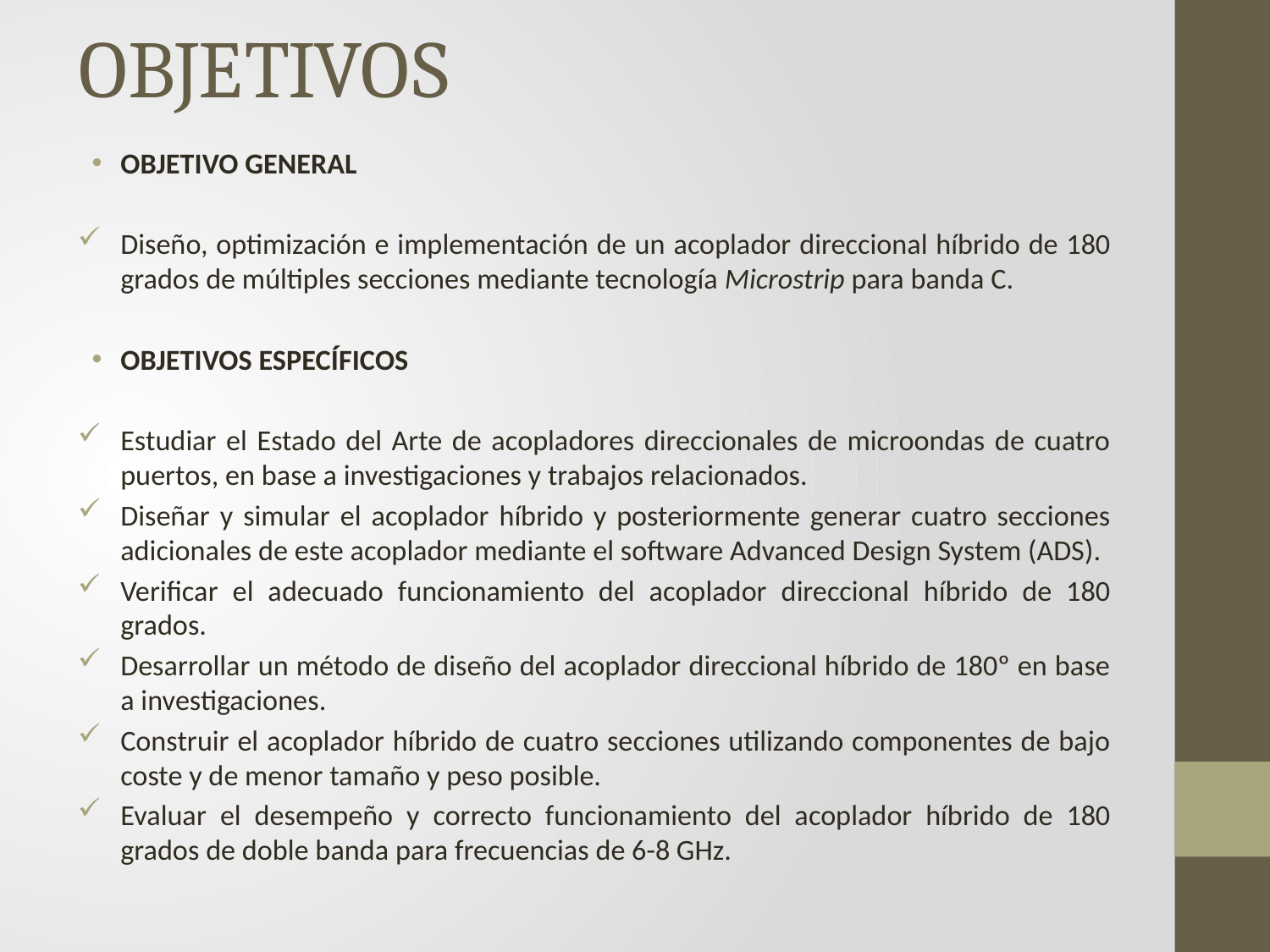

# OBJETIVOS

OBJETIVO GENERAL

Diseño, optimización e implementación de un acoplador direccional híbrido de 180 grados de múltiples secciones mediante tecnología Microstrip para banda C.

OBJETIVOS ESPECÍFICOS

Estudiar el Estado del Arte de acopladores direccionales de microondas de cuatro puertos, en base a investigaciones y trabajos relacionados.
Diseñar y simular el acoplador híbrido y posteriormente generar cuatro secciones adicionales de este acoplador mediante el software Advanced Design System (ADS).
Verificar el adecuado funcionamiento del acoplador direccional híbrido de 180 grados.
Desarrollar un método de diseño del acoplador direccional híbrido de 180º en base a investigaciones.
Construir el acoplador híbrido de cuatro secciones utilizando componentes de bajo coste y de menor tamaño y peso posible.
Evaluar el desempeño y correcto funcionamiento del acoplador híbrido de 180 grados de doble banda para frecuencias de 6-8 GHz.